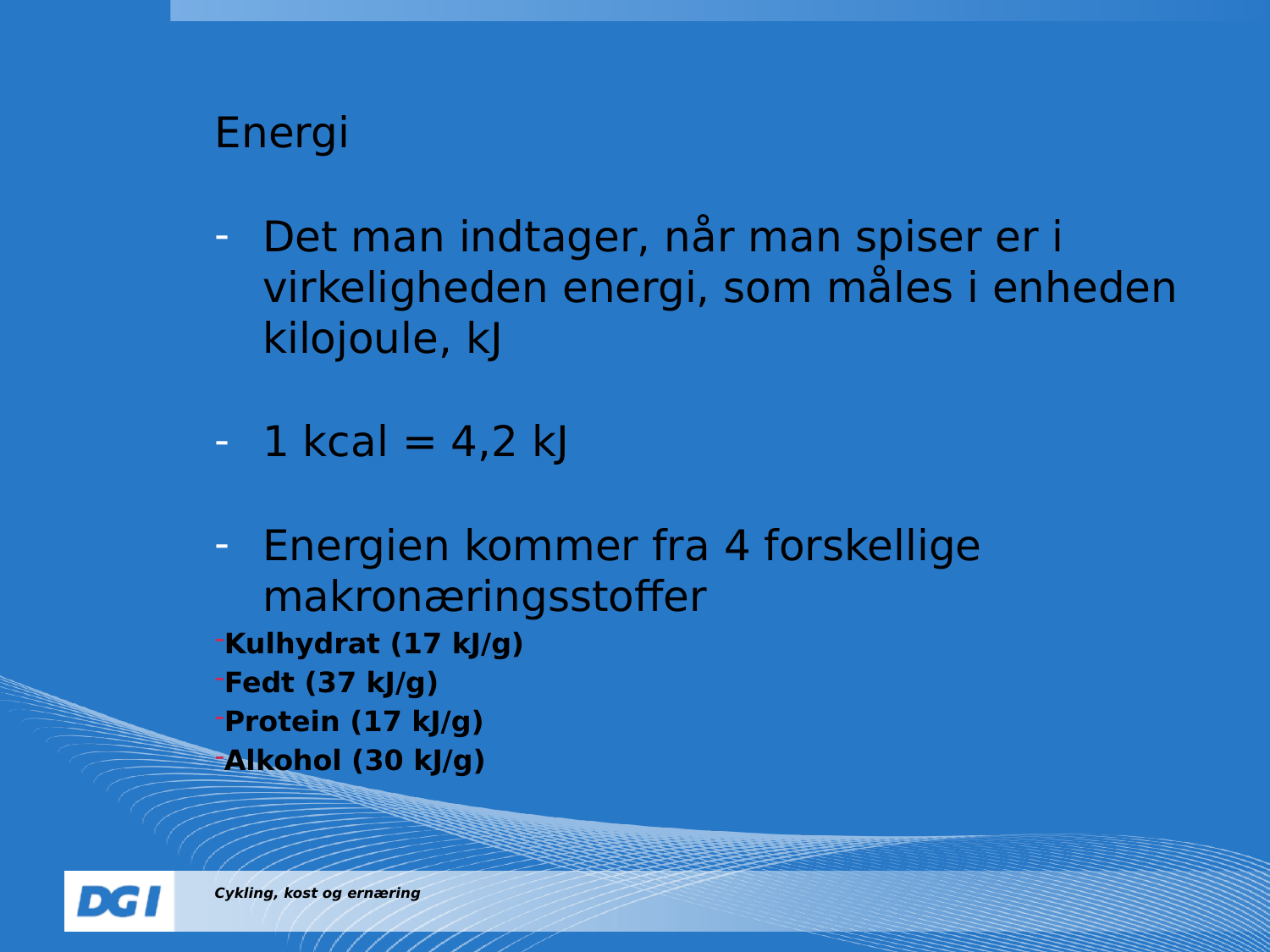

Energi
Det man indtager, når man spiser er i virkeligheden energi, som måles i enheden kilojoule, kJ
1 kcal = 4,2 kJ
Energien kommer fra 4 forskellige makronæringsstoffer
Kulhydrat (17 kJ/g)
Fedt (37 kJ/g)
Protein (17 kJ/g)
Alkohol (30 kJ/g)

Cykling, kost og ernæring

Navn Navnesen